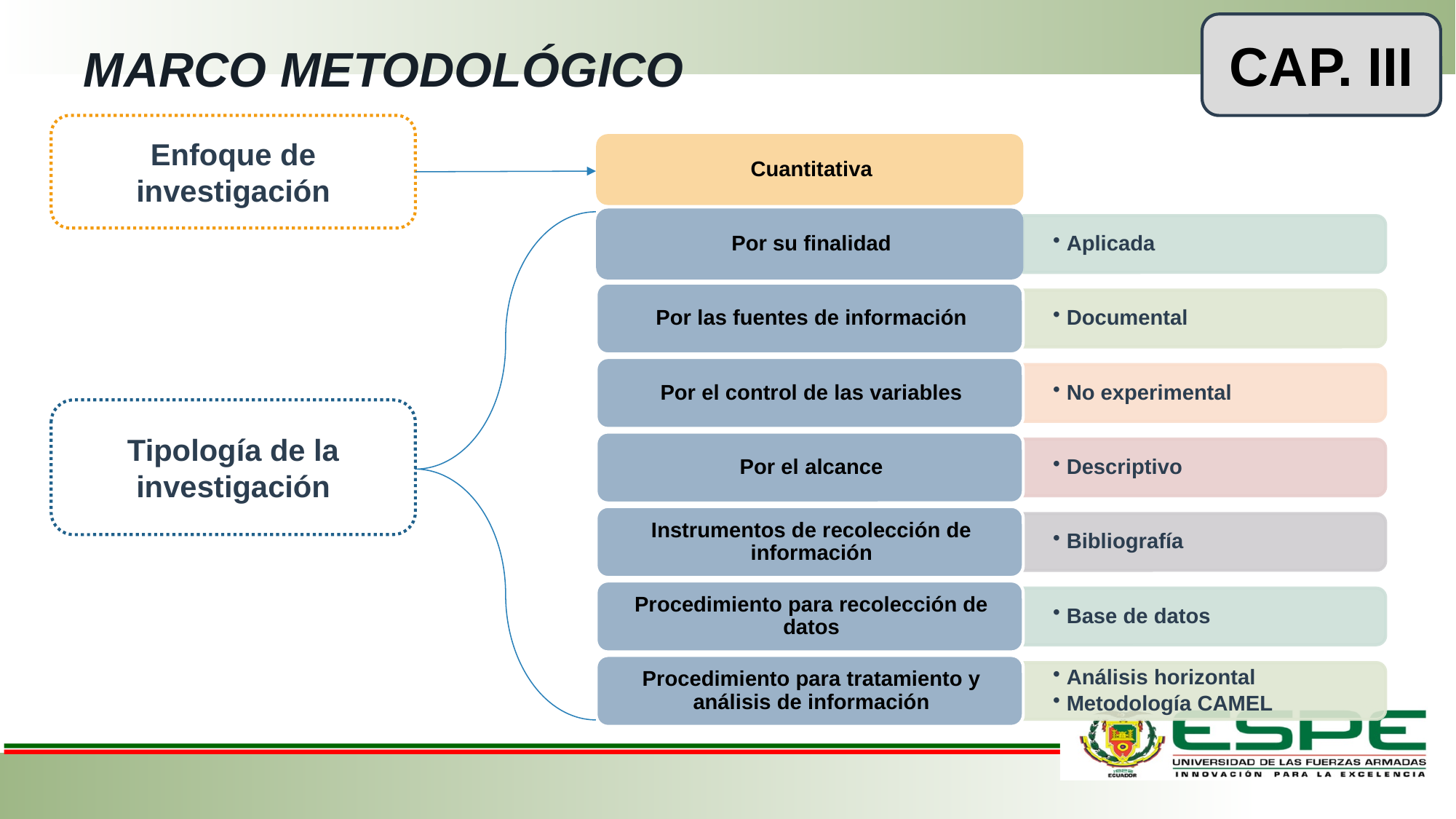

CAP. III
# MARCO METODOLÓGICO
Enfoque de investigación

Tipología de la investigación
Cuantitativa
Aplicada
Por su finalidad
Documental
Por las fuentes de información
No experimental
Por el control de las variables
Descriptivo
Por el alcance
Bibliografía
Instrumentos de recolección de información
Base de datos
Procedimiento para recolección de datos
Análisis horizontal
Metodología CAMEL
Procedimiento para tratamiento y análisis de información